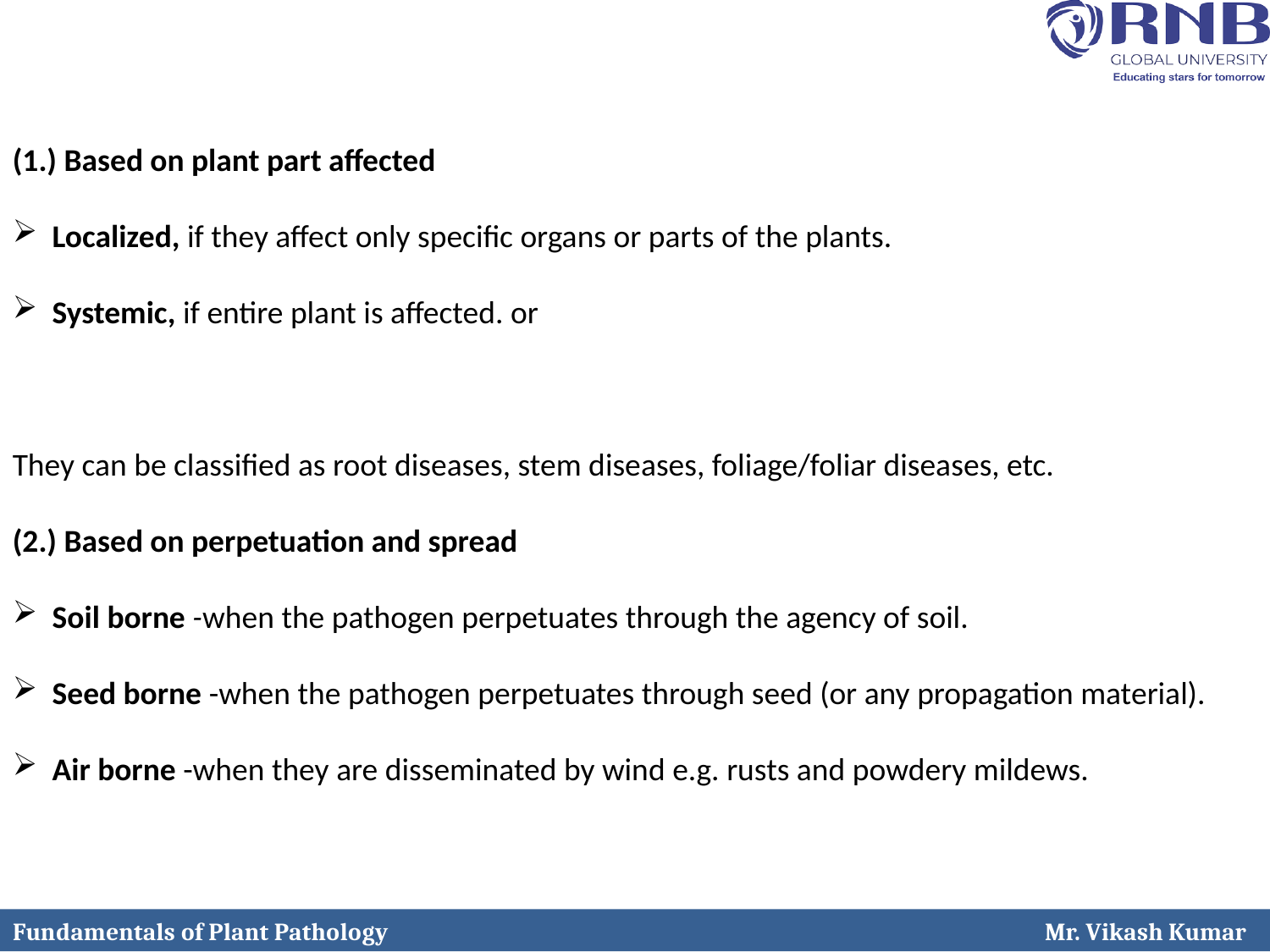

(1.) Based on plant part affected
Localized, if they affect only specific organs or parts of the plants.
Systemic, if entire plant is affected. or

They can be classified as root diseases, stem diseases, foliage/foliar diseases, etc.
(2.) Based on perpetuation and spread
Soil borne -when the pathogen perpetuates through the agency of soil.
Seed borne -when the pathogen perpetuates through seed (or any propagation material).
Air borne -when they are disseminated by wind e.g. rusts and powdery mildews.